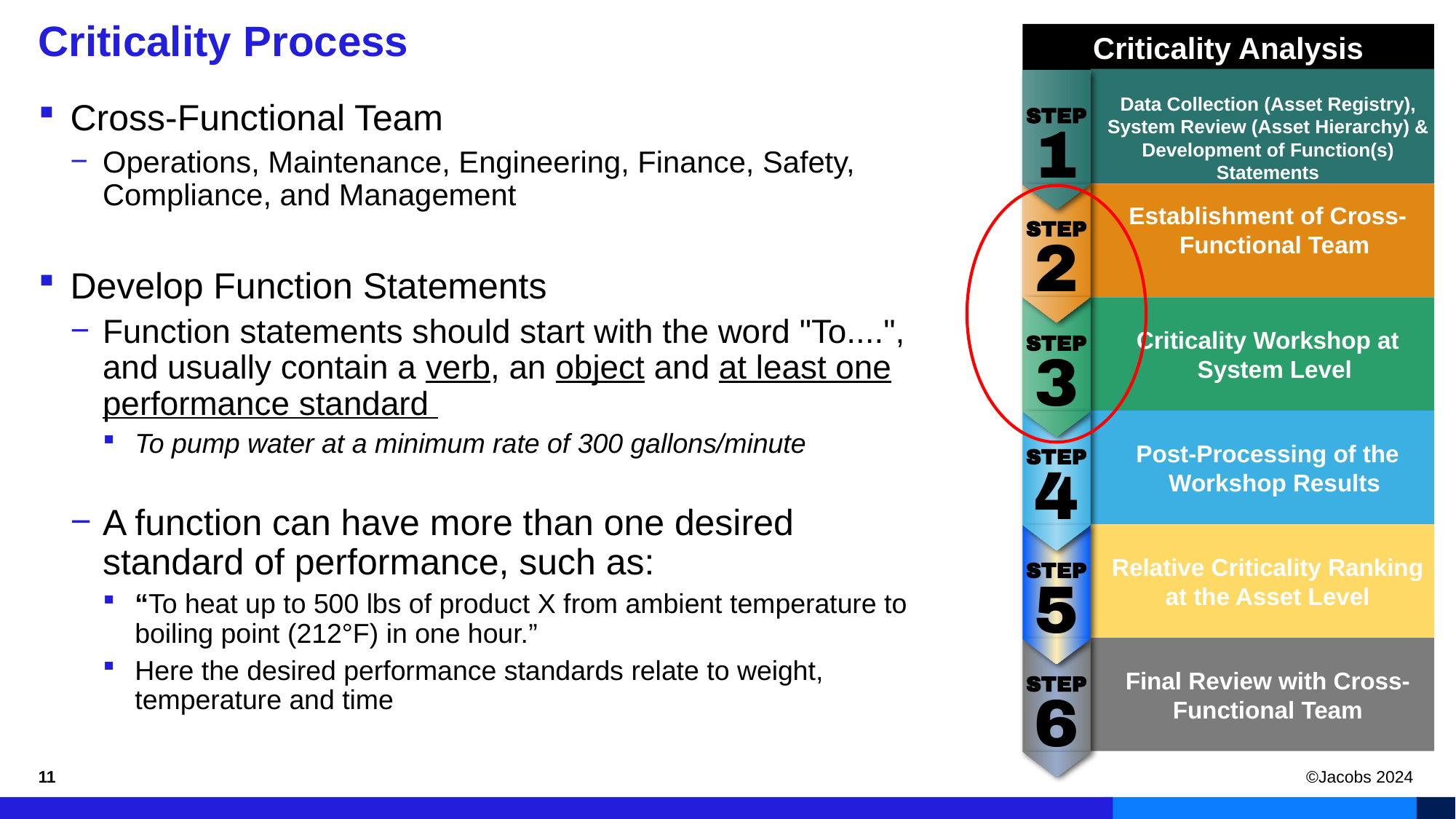

Criticality Process
Criticality Analysis

Data Collection (Asset Registry), System Review (Asset Hierarchy) & Development of Function(s) Statements

Establishment of Cross-Functional Team
Criticality Workshop at System Level
Post-Processing of the Workshop Results
Relative Criticality Ranking at the Asset Level
Final Review with Cross-Functional Team
STEP
1

STEP
2

STEP
3

STEP
4

STEP
5

STEP6

Cross-Functional Team
Operations, Maintenance, Engineering, Finance, Safety, Compliance, and Management

Develop Function Statements
Function statements should start with the word "To....", and usually contain a verb, an object and at least one performance standard
To pump water at a minimum rate of 300 gallons/minute

A function can have more than one desired standard of performance, such as:
“To heat up to 500 lbs of product X from ambient temperature to boiling point (212°F) in one hour.”
Here the desired performance standards relate to weight, temperature and time

11